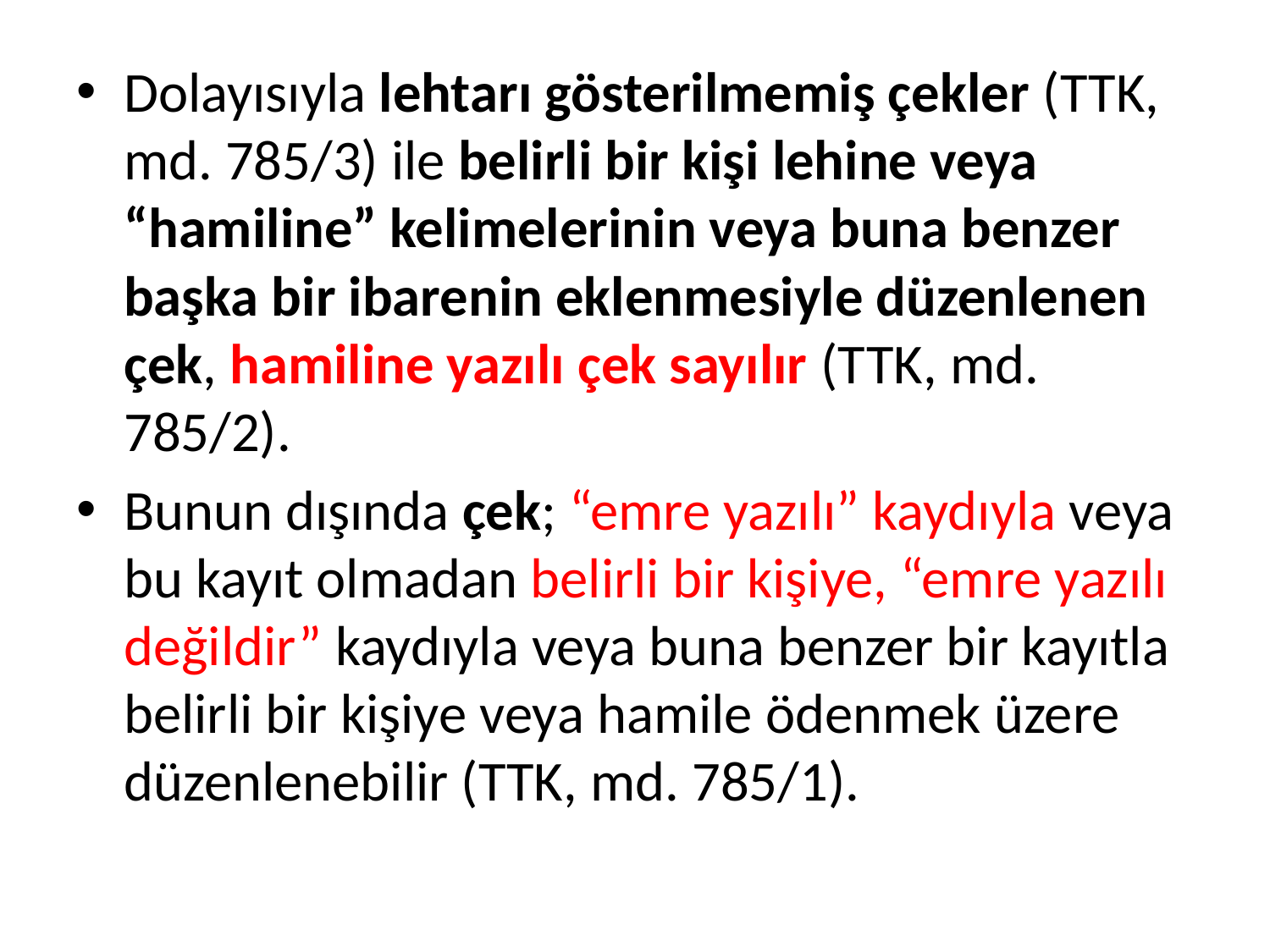

Dolayısıyla lehtarı gösterilmemiş çekler (TTK, md. 785/3) ile belirli bir kişi lehine veya “hamiline” kelimelerinin veya buna benzer başka bir ibarenin eklenmesiyle düzenlenen çek, hamiline yazılı çek sayılır (TTK, md. 785/2).
Bunun dışında çek; “emre yazılı” kaydıyla veya bu kayıt olmadan belirli bir kişiye, “emre yazılı değildir” kaydıyla veya buna benzer bir kayıtla belirli bir kişiye veya hamile ödenmek üzere düzenlenebilir (TTK, md. 785/1).